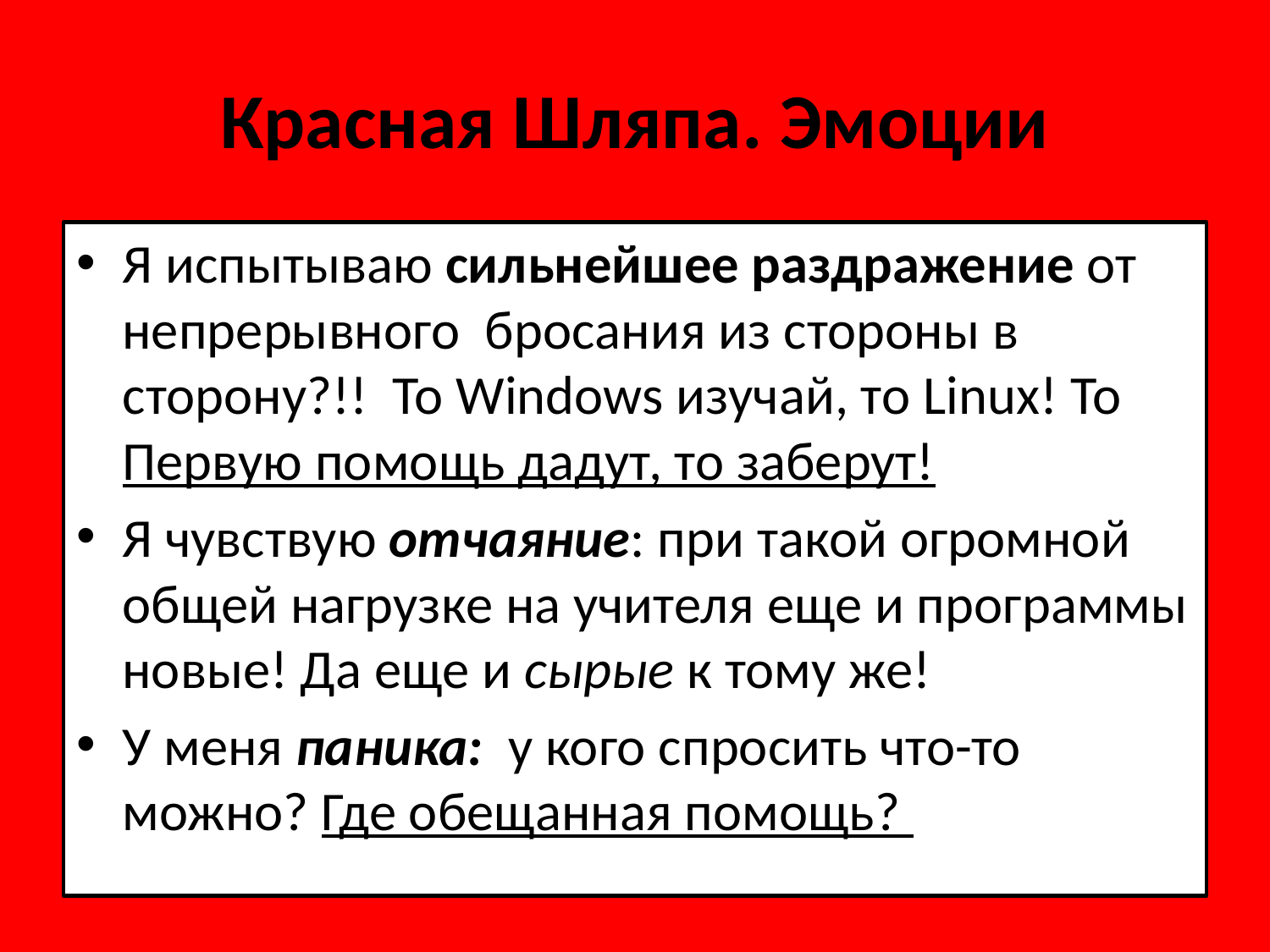

# Красная Шляпа. Эмоции
Я испытываю сильнейшее раздражение от непрерывного  бросания из стороны в сторону?!!  То Windows изучай, то Linux! То Первую помощь дадут, то заберут!
Я чувствую отчаяние: при такой огромной общей нагрузке на учителя еще и программы новые! Да еще и сырые к тому же!
У меня паника:  у кого спросить что-то можно? Где обещанная помощь?